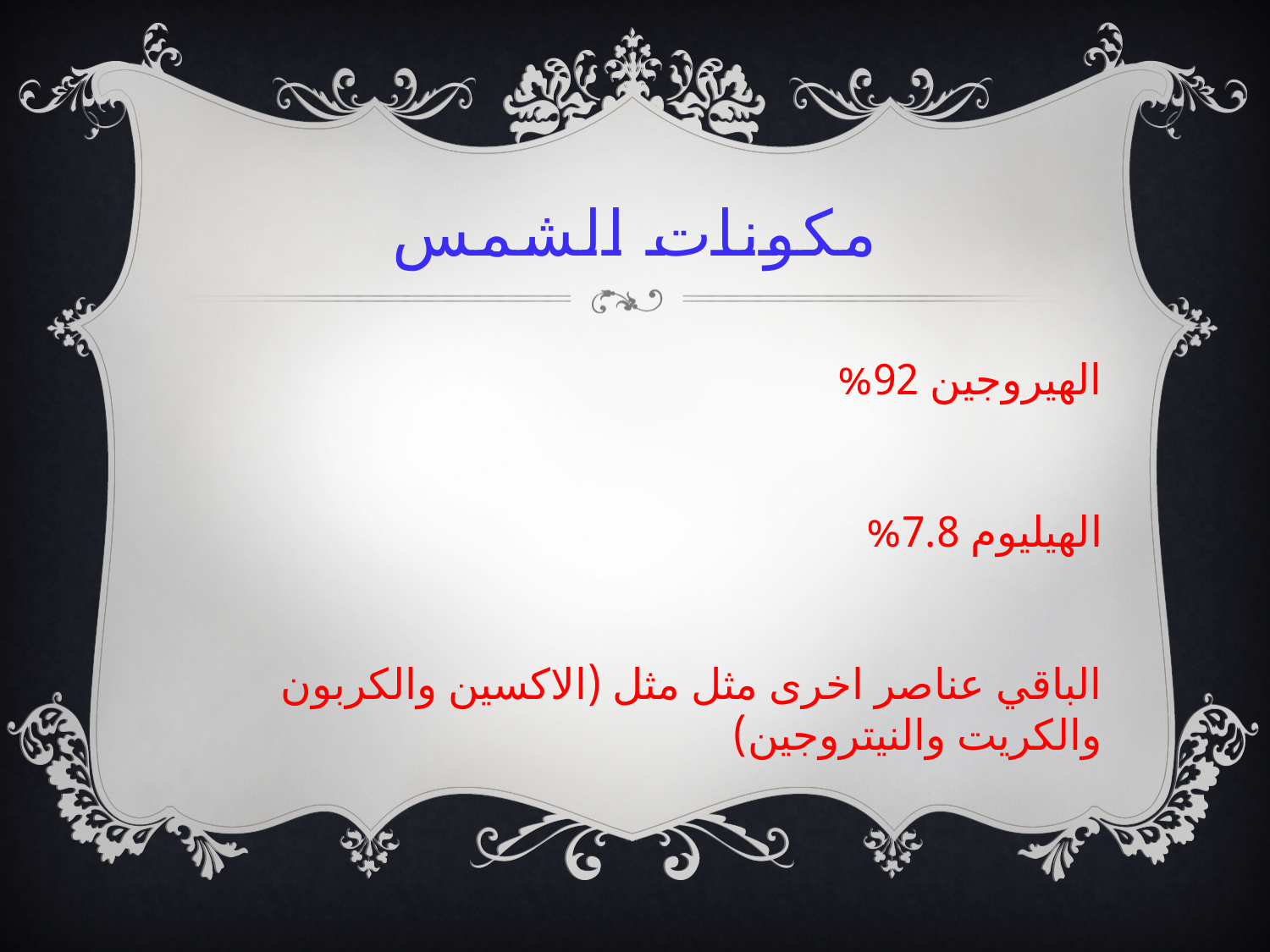

# مكونات الشمس
الهيروجين 92%

الهيليوم 7.8%

الباقي عناصر اخرى مثل مثل (الاكسين والكربون والكريت والنيتروجين)